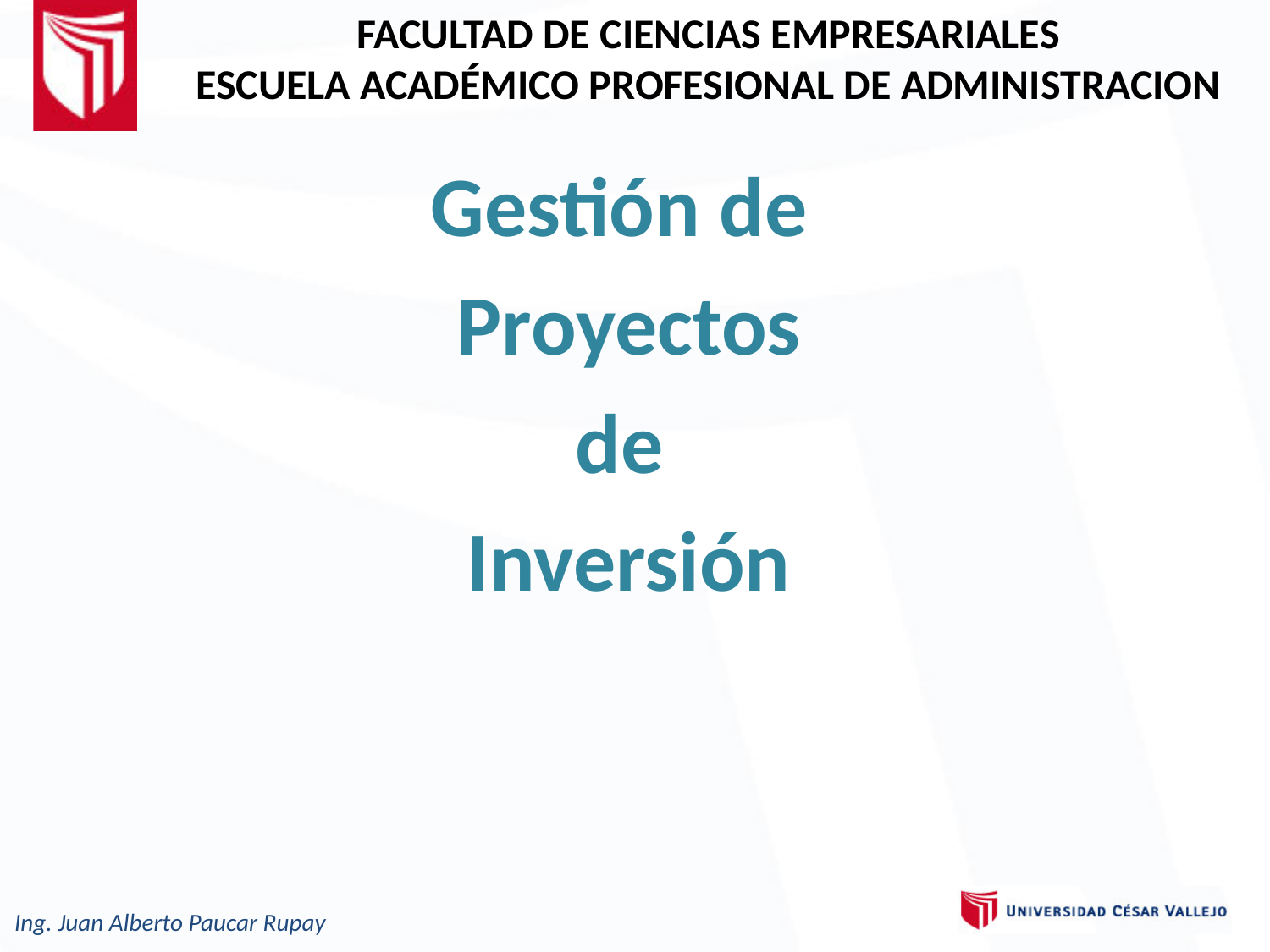

# FACULTAD DE CIENCIAS EMPRESARIALES ESCUELA ACADÉMICO PROFESIONAL DE ADMINISTRACION
Gestión de
Proyectos
de
Inversión
Ing. Juan Alberto Paucar Rupay